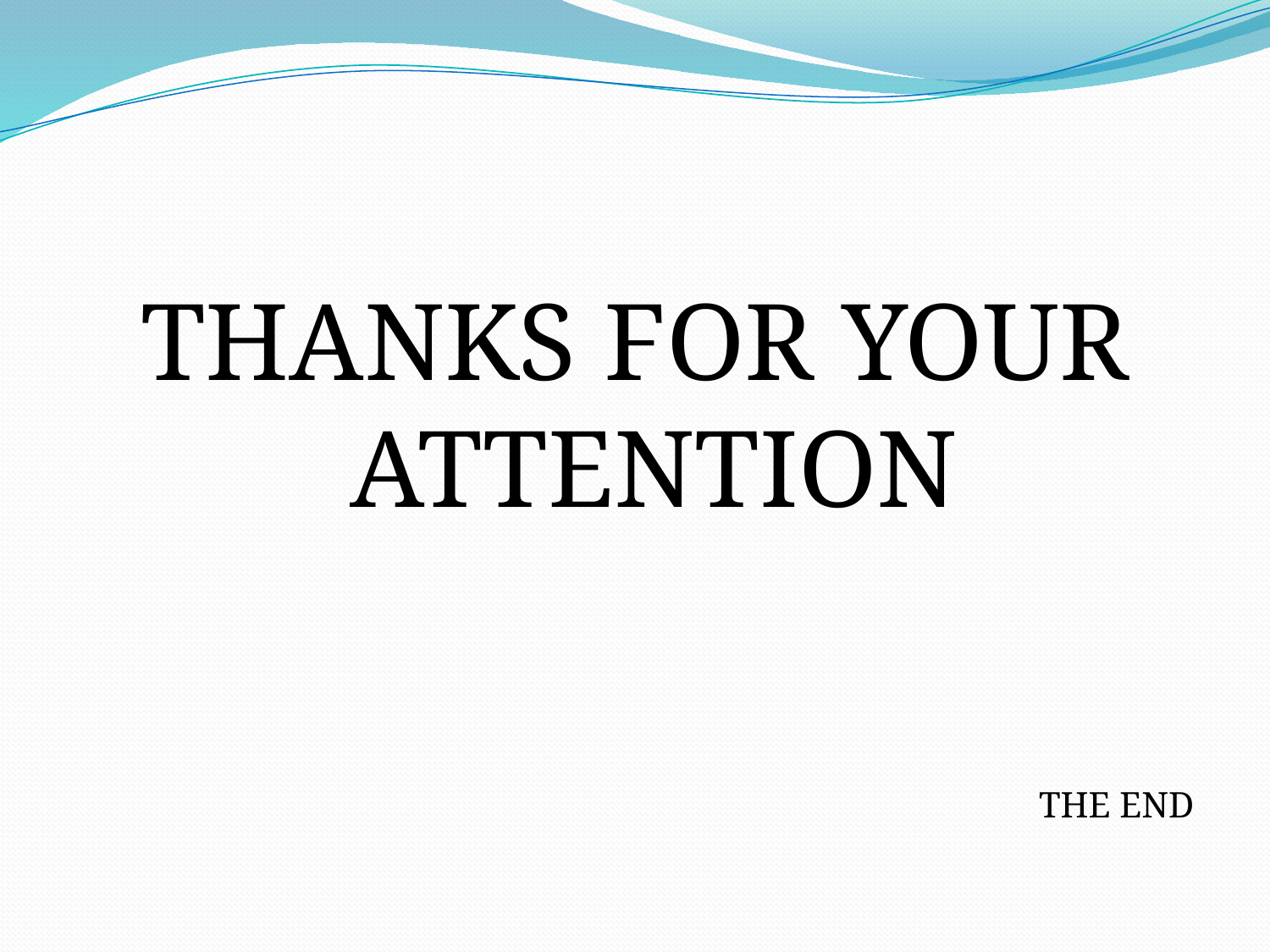

#
THANKS FOR YOUR ATTENTION

THE END